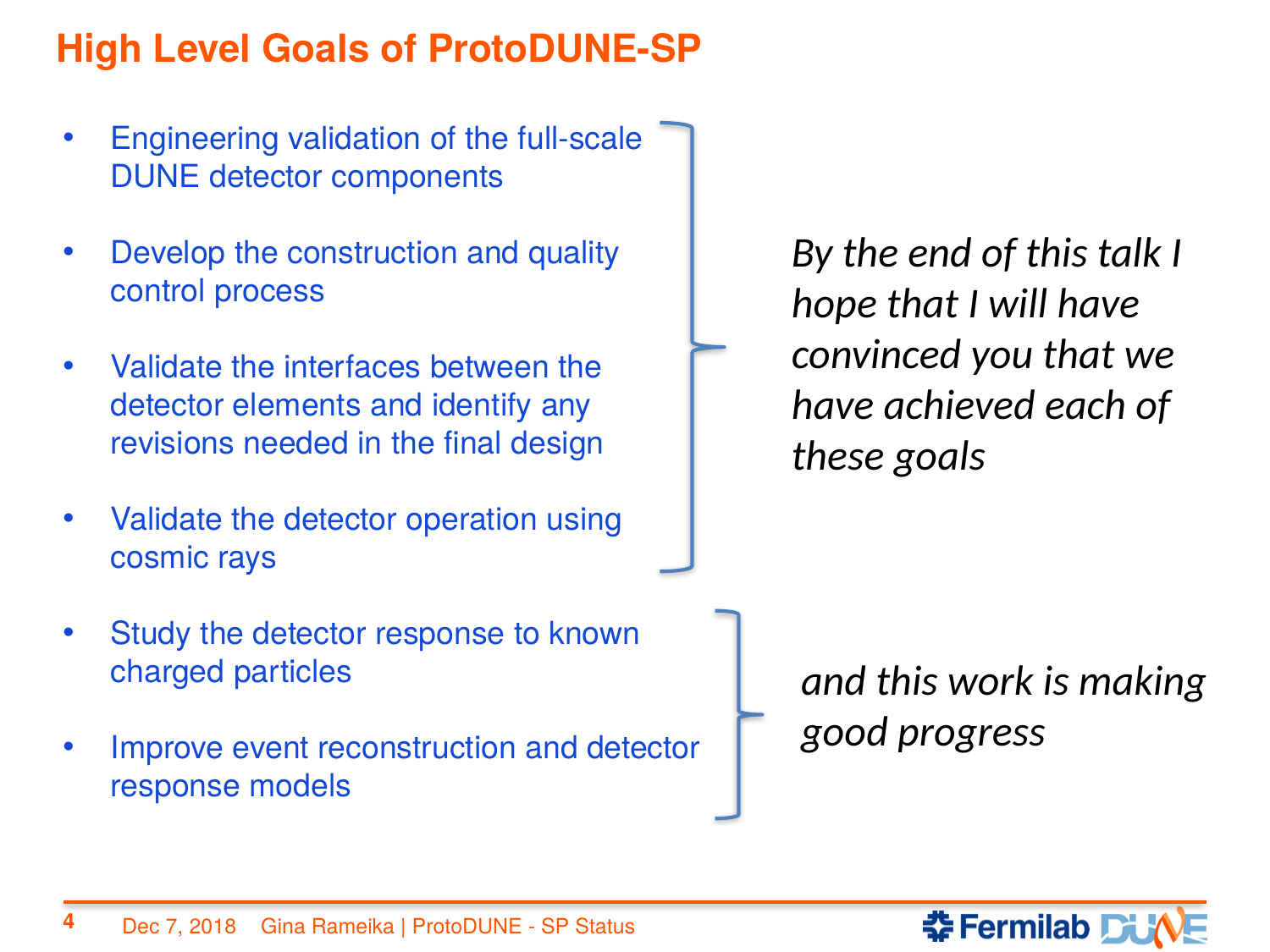

# High Level Goals of ProtoDUNE-SP
Engineering validation of the full-scale DUNE detector components

Develop the construction and quality control process

Validate the interfaces between the detector elements and identify any revisions needed in the final design

Validate the detector operation using cosmic rays

Study the detector response to known charged particles

Improve event reconstruction and detector response models

By the end of this talk I
hope that I will have
convinced you that we
have achieved each of
these goals

and this work is making
good progress
4
Dec 7, 2018
Gina Rameika | ProtoDUNE - SP Status